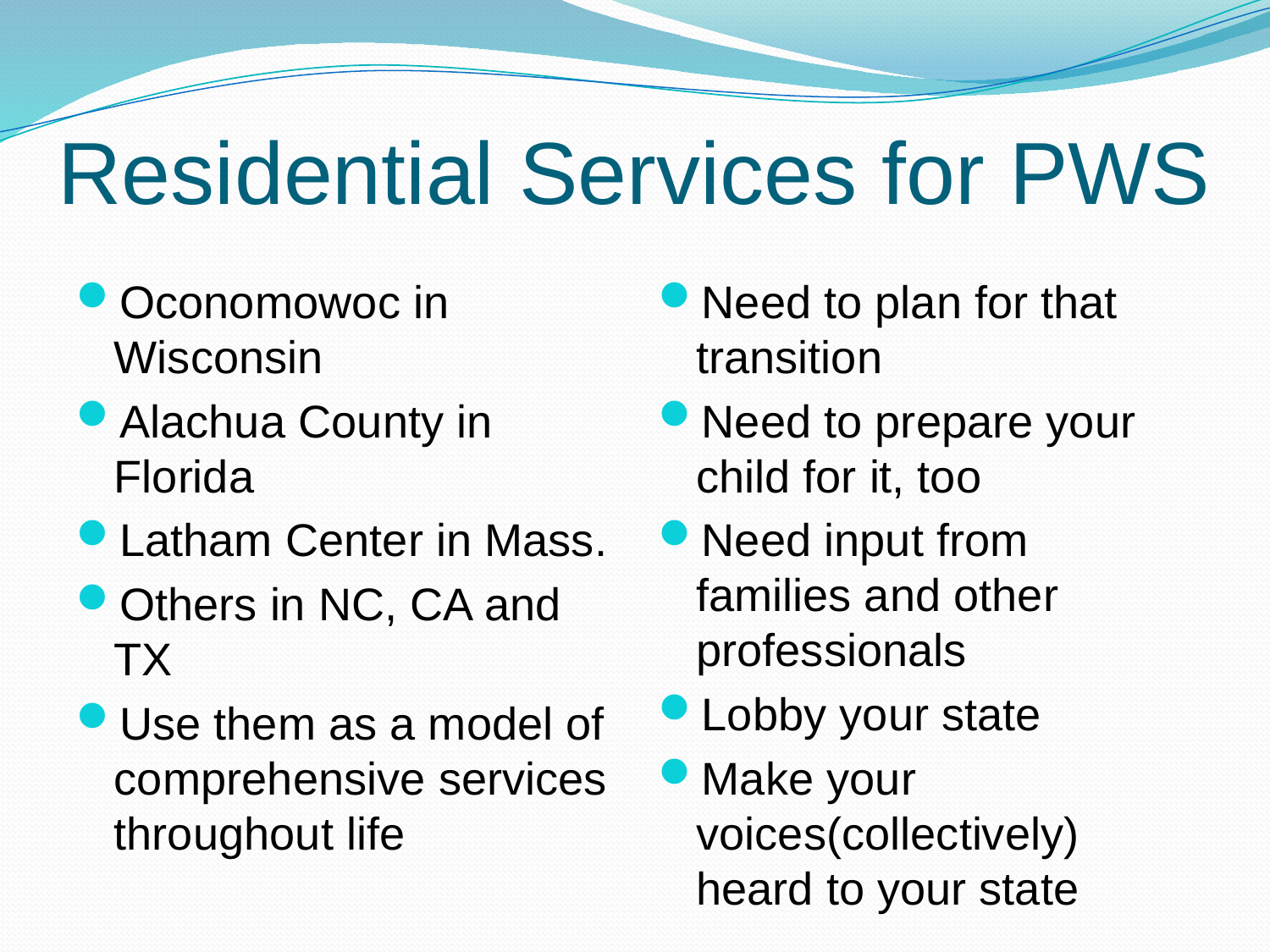

# Residential Services for PWS
Oconomowoc in Wisconsin
Alachua County in Florida
Latham Center in Mass.
Others in NC, CA and TX
Use them as a model of comprehensive services throughout life

Need to plan for that transition
Need to prepare your child for it, too
Need input from families and other professionals
Lobby your state
Make your voices(collectively) heard to your state